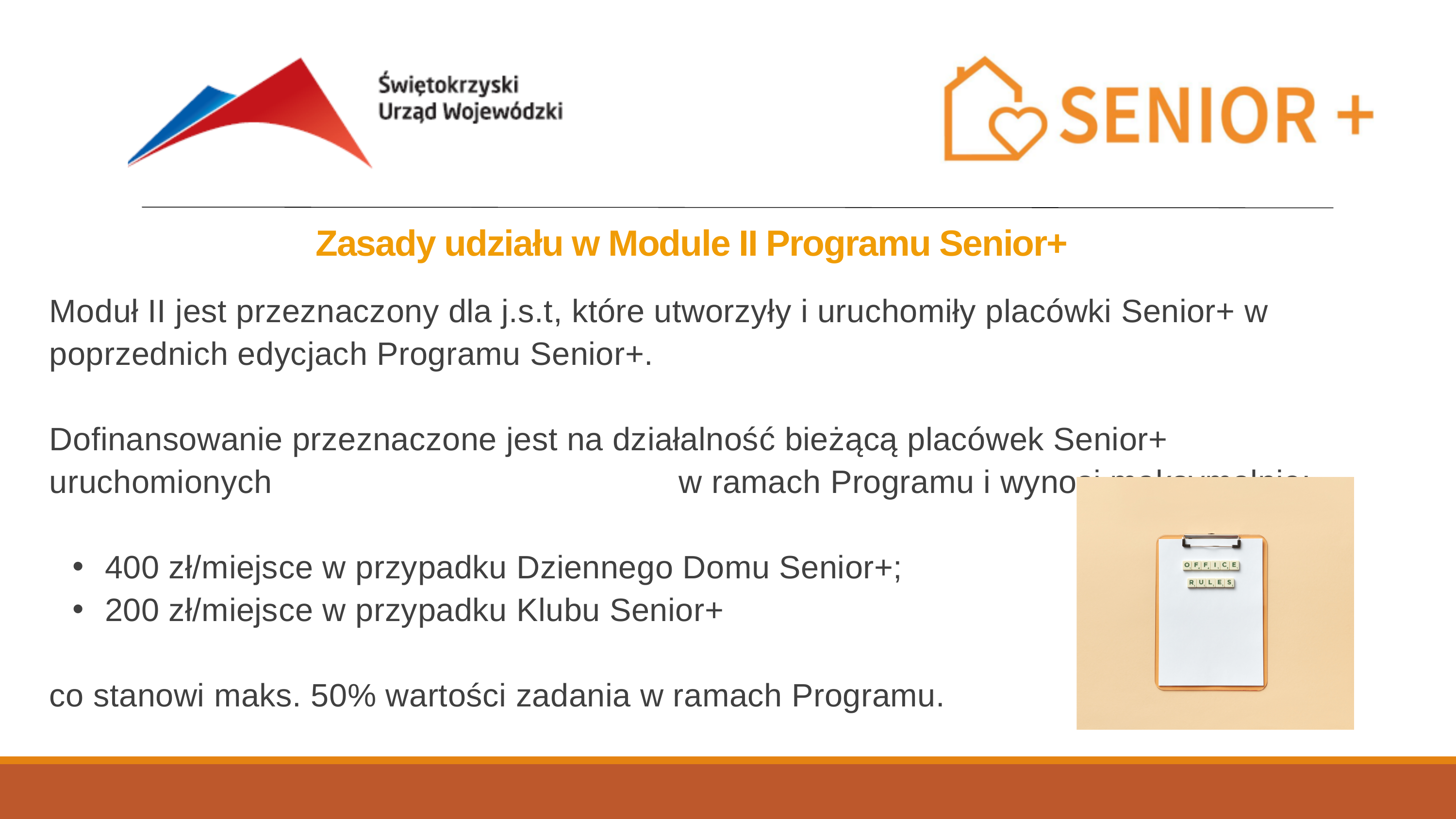

Zasady udziału w Module II Programu Senior+

Moduł II jest przeznaczony dla j.s.t, które utworzyły i uruchomiły placówki Senior+ w poprzednich edycjach Programu Senior+.

Dofinansowanie przeznaczone jest na działalność bieżącą placówek Senior+ uruchomionych                                            w ramach Programu i wynosi maksymalnie:

 400 zł/miejsce w przypadku Dziennego Domu Senior+;
 200 zł/miejsce w przypadku Klubu Senior+

co stanowi maks. 50% wartości zadania w ramach Programu.